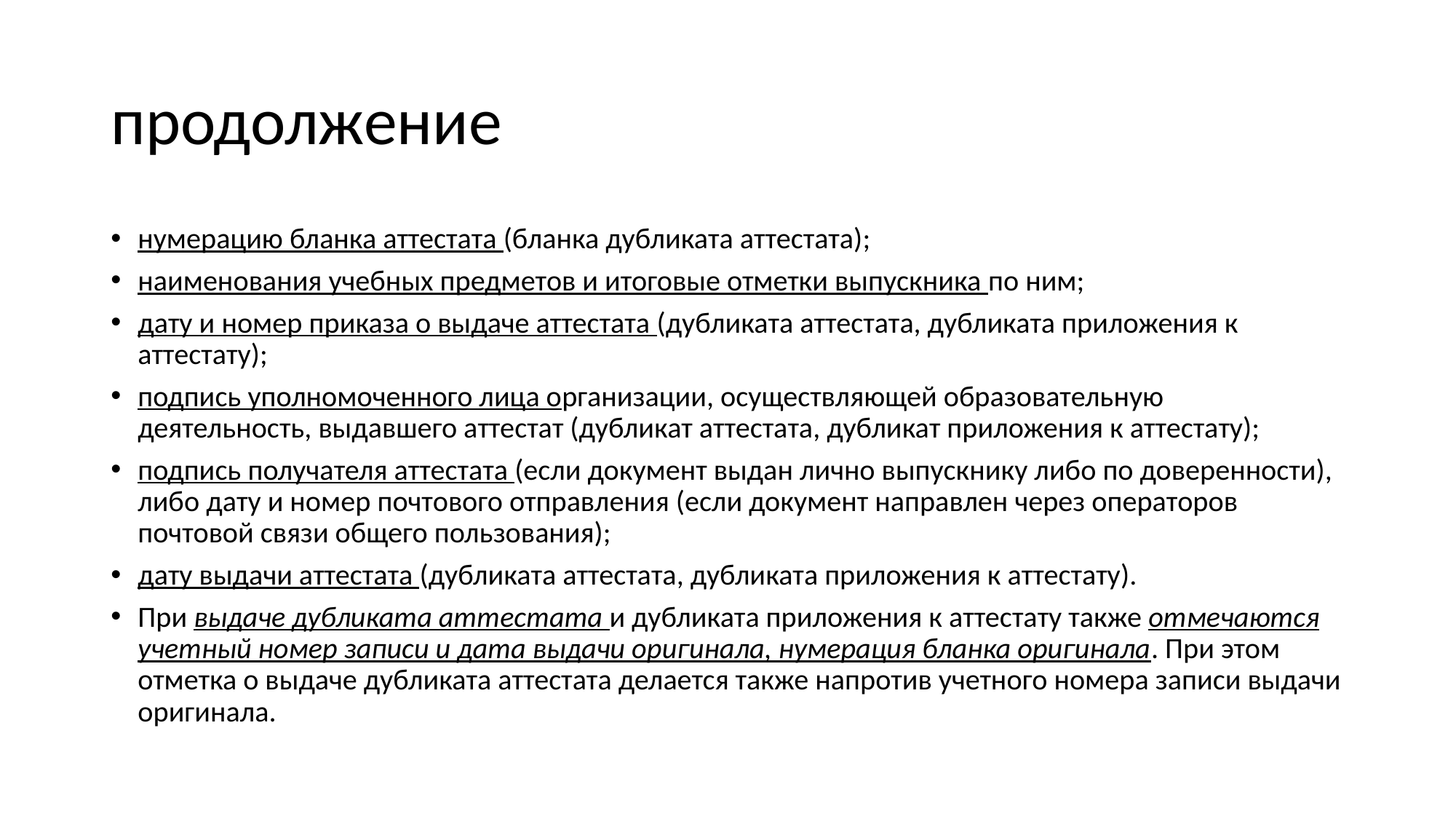

# продолжение
нумерацию бланка аттестата (бланка дубликата аттестата);
наименования учебных предметов и итоговые отметки выпускника по ним;
дату и номер приказа о выдаче аттестата (дубликата аттестата, дубликата приложения к аттестату);
подпись уполномоченного лица организации, осуществляющей образовательную деятельность, выдавшего аттестат (дубликат аттестата, дубликат приложения к аттестату);
подпись получателя аттестата (если документ выдан лично выпускнику либо по доверенности), либо дату и номер почтового отправления (если документ направлен через операторов почтовой связи общего пользования);
дату выдачи аттестата (дубликата аттестата, дубликата приложения к аттестату).
При выдаче дубликата аттестата и дубликата приложения к аттестату также отмечаются учетный номер записи и дата выдачи оригинала, нумерация бланка оригинала. При этом отметка о выдаче дубликата аттестата делается также напротив учетного номера записи выдачи оригинала.